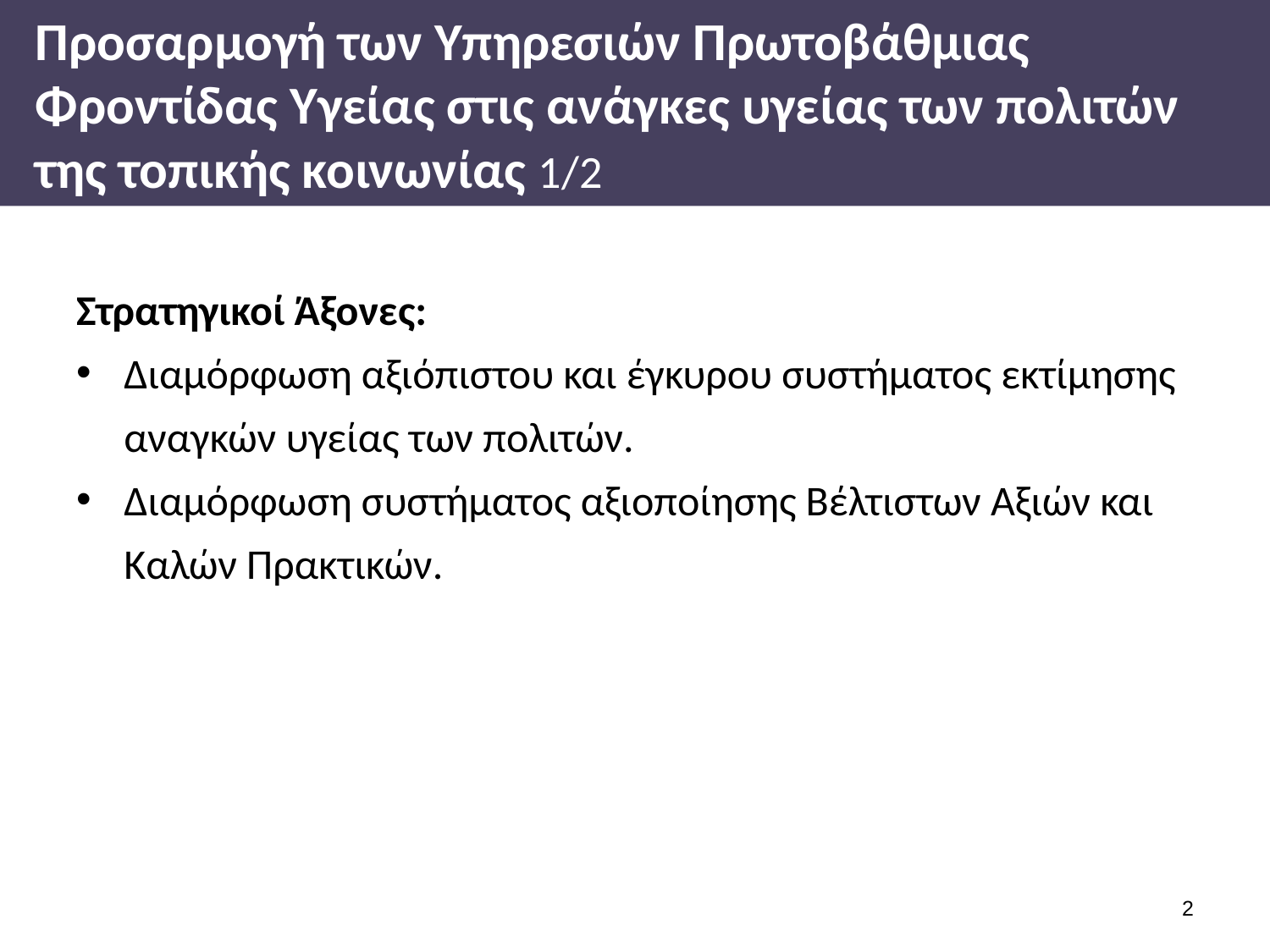

# Προσαρμογή των Υπηρεσιών Πρωτοβάθμιας Φροντίδας Υγείας στις ανάγκες υγείας των πολιτών της τοπικής κοινωνίας 1/2

Στρατηγικοί Άξονες:
Διαμόρφωση αξιόπιστου και έγκυρου συστήματος εκτίμησης αναγκών υγείας των πολιτών.
Διαμόρφωση συστήματος αξιοποίησης Βέλτιστων Αξιών και Καλών Πρακτικών.
2